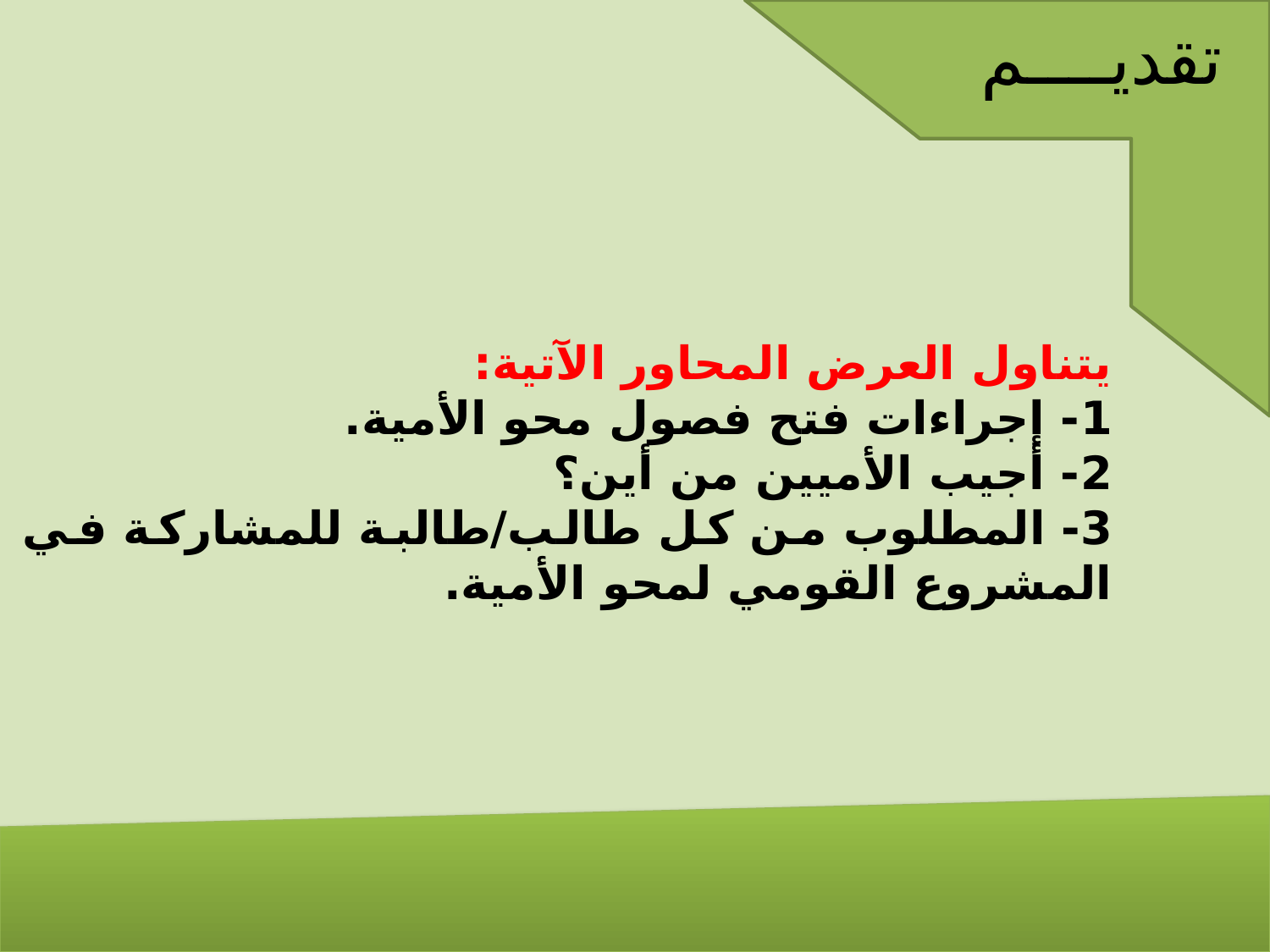

تقديــــم
	يتناول العرض المحاور الآتية:
1- إجراءات فتح فصول محو الأمية.
2- أجيب الأميين من أين؟
3- المطلوب من كل طالب/طالبة للمشاركة في المشروع القومي لمحو الأمية.